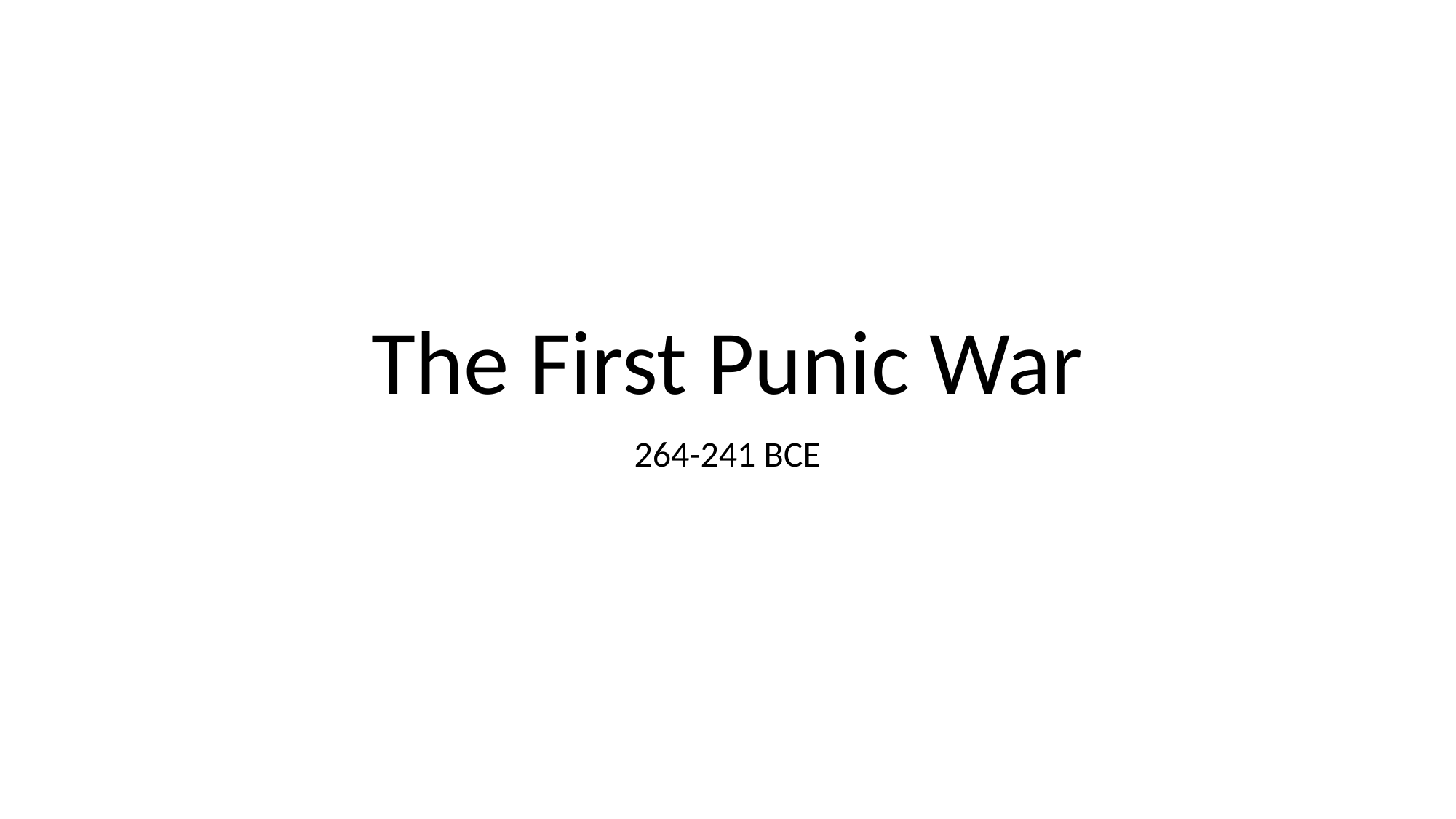

# The First Punic War
264-241 BCE